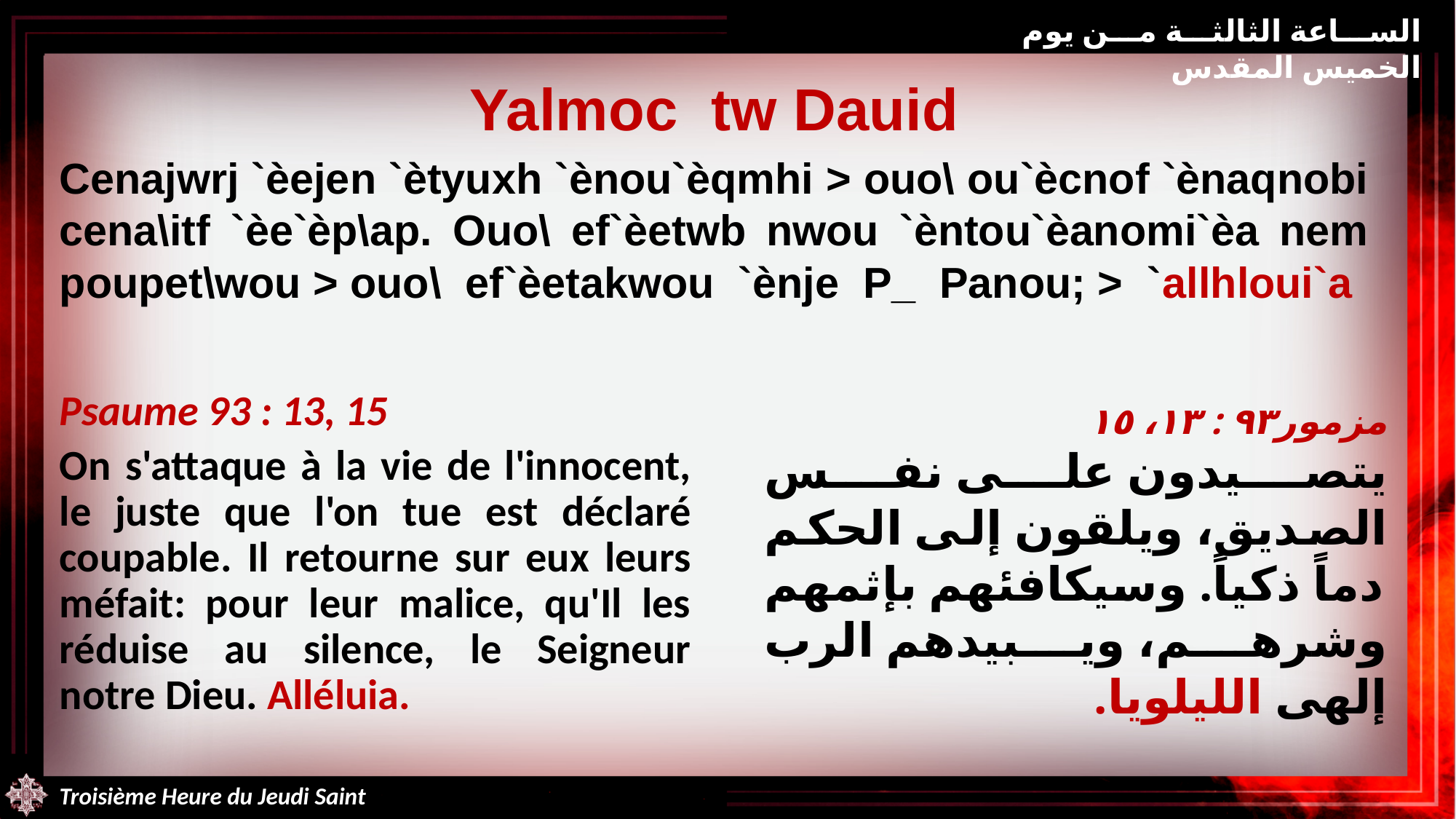

الساعة الثالثة من يوم الخميس المقدس
Yalmoc  tw Dauid
Cenajwrj `èejen `ètyuxh `ènou`èqmhi > ouo\ ou`ècnof `ènaqnobi cena\itf `èe`èp\ap. Ouo\ ef`èetwb nwou `èntou`èanomi`èa nem poupet\wou > ouo\  ef`èetakwou  `ènje  P_  Panou; >  `allhloui`a
Psaume 93 : 13, 15
On s'attaque à la vie de l'innocent, le juste que l'on tue est déclaré coupable. Il retourne sur eux leurs méfait: pour leur malice, qu'Il les réduise au silence, le Seigneur notre Dieu. Alléluia.
مزمور٩٣ : ١٣، ١٥
يتصيدون على نفس الصديق، ويلقون إلى الحكم دماً ذكياً. وسيكافئهم بإثمهم وشرهم، ويبيدهم الرب إلهى الليلويا.

Troisième Heure du Jeudi Saint